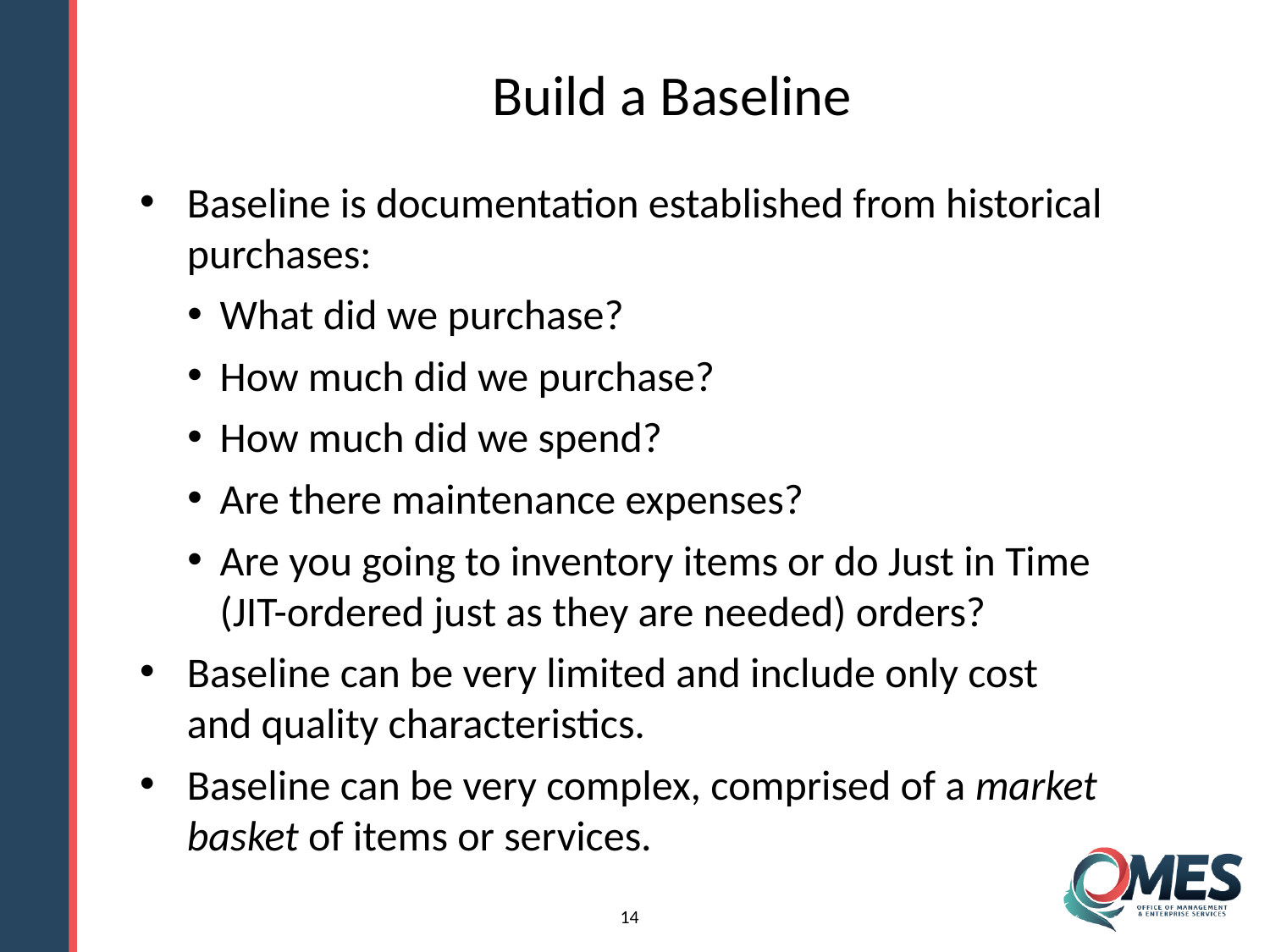

Build a Baseline
Baseline is documentation established from historical purchases:
What did we purchase?
How much did we purchase?
How much did we spend?
Are there maintenance expenses?
Are you going to inventory items or do Just in Time (JIT-ordered just as they are needed) orders?
Baseline can be very limited and include only cost and quality characteristics.
Baseline can be very complex, comprised of a market basket of items or services.
14